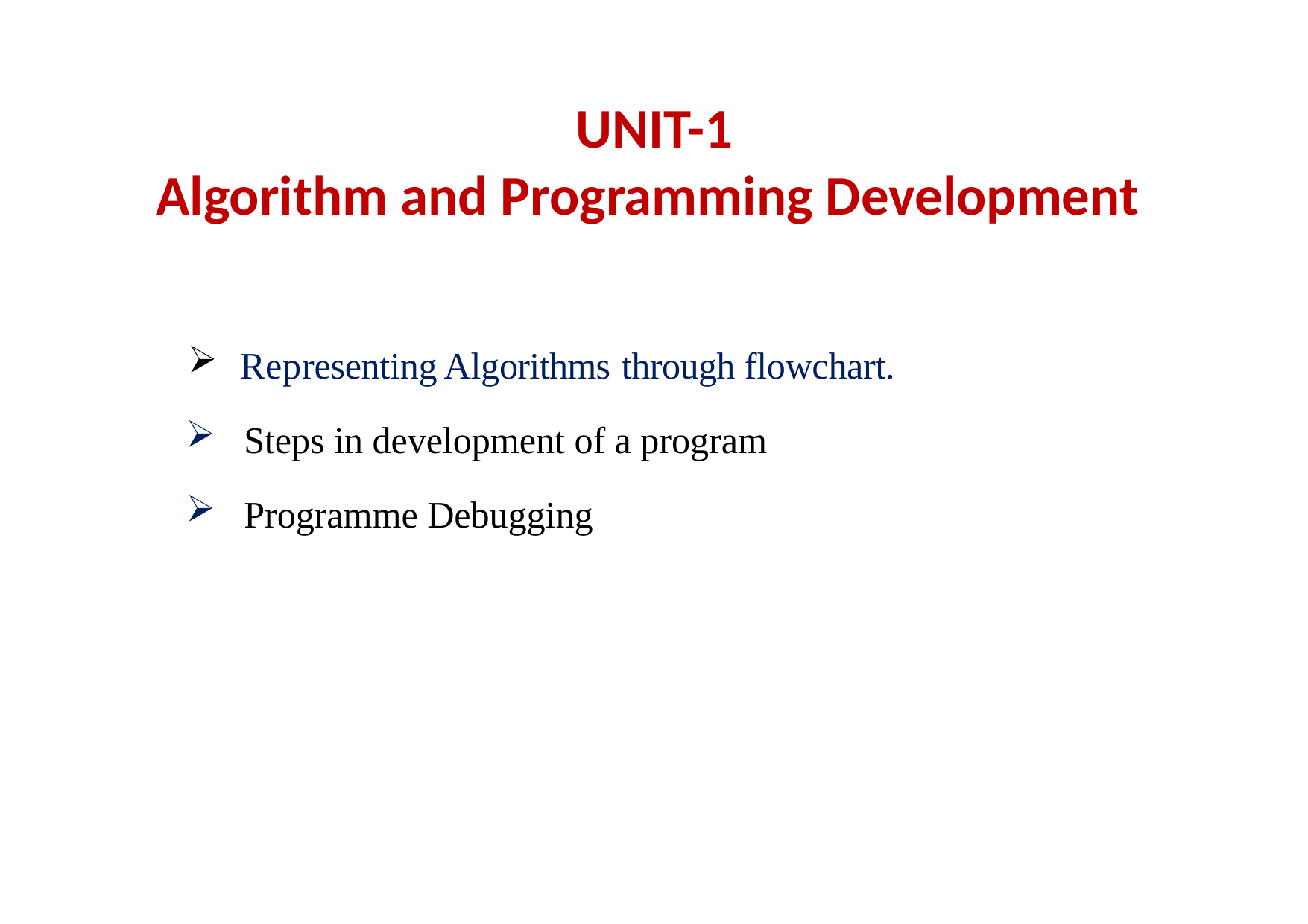

# UNIT-1 Algorithm and Programming Development
  Representing Algorithms through flowchart.
 Steps in development of a program
 Programme Debugging